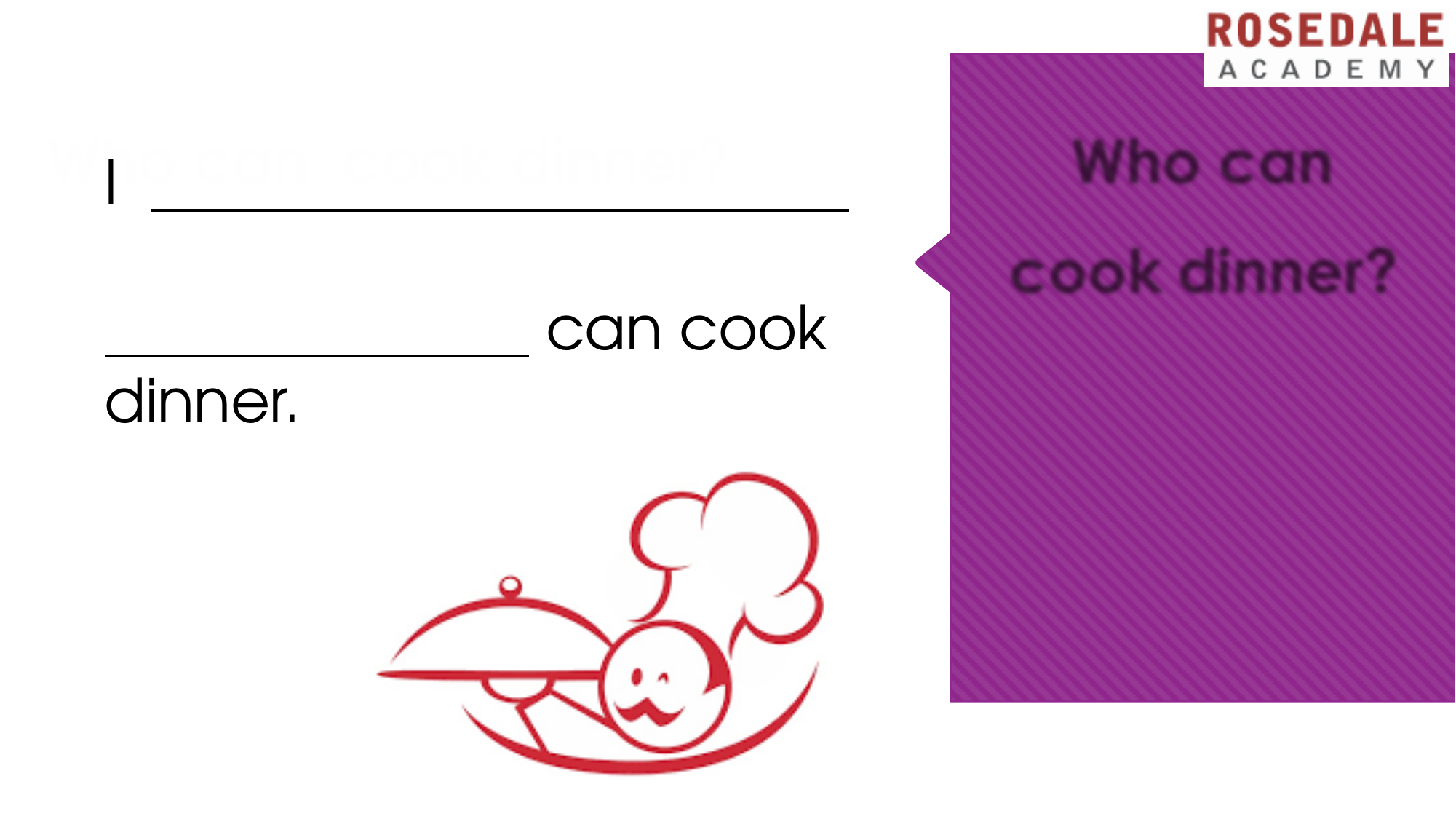

# Who can  cook dinner?

I

can cook
dinner.